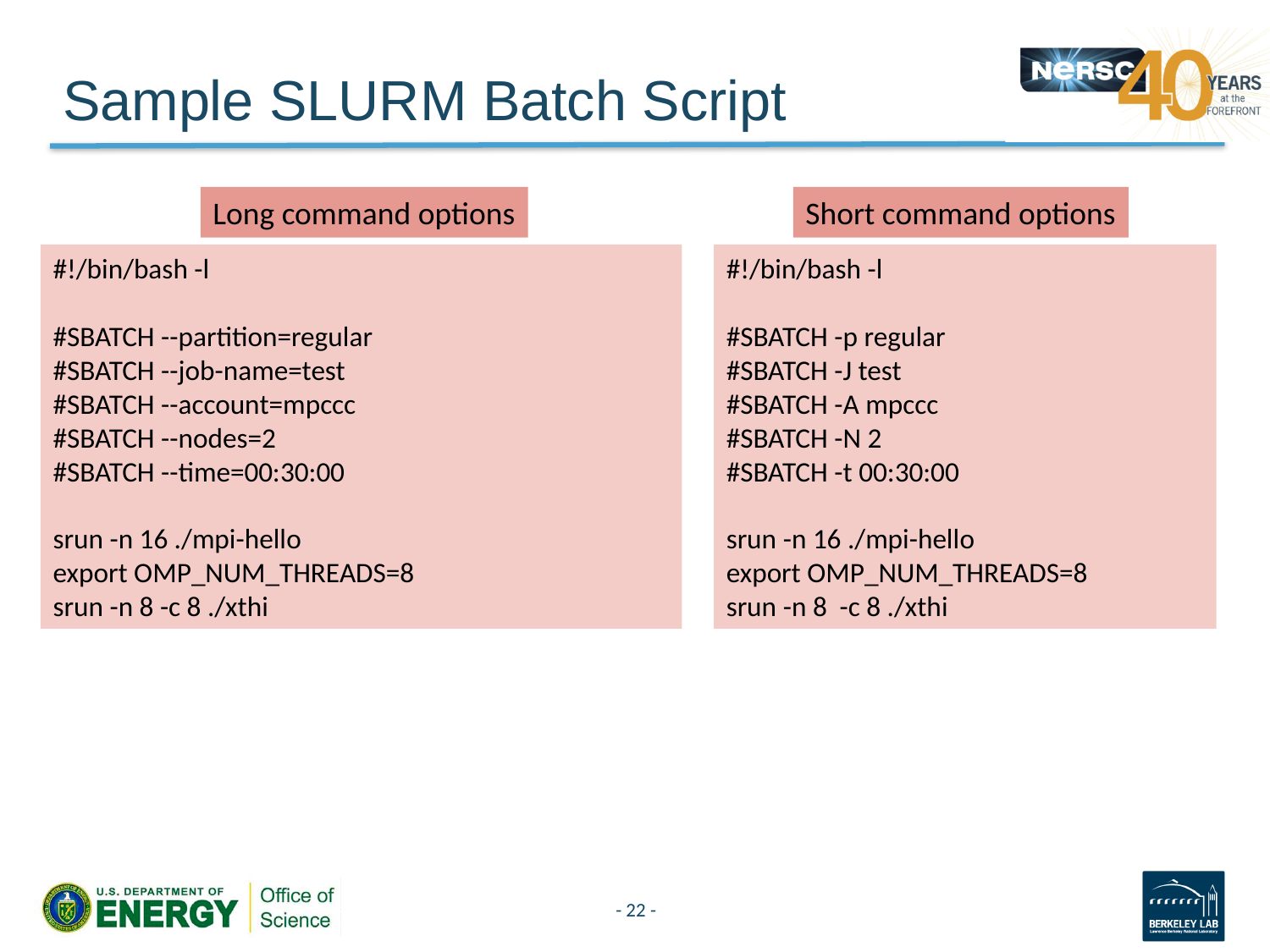

# Sample SLURM Batch Script
Long command options
Short command options

#!/bin/bash -l

#SBATCH --partition=regular
#SBATCH --job-name=test
#SBATCH --account=mpccc
#SBATCH --nodes=2
#SBATCH --time=00:30:00

srun -n 16 ./mpi-hello
export OMP_NUM_THREADS=8
srun -n 8 -c 8 ./xthi
#!/bin/bash -l

#SBATCH -p regular
#SBATCH -J test
#SBATCH -A mpccc
#SBATCH -N 2
#SBATCH -t 00:30:00

srun -n 16 ./mpi-hello
export OMP_NUM_THREADS=8
srun -n 8  -c 8 ./xthi
- 22 -